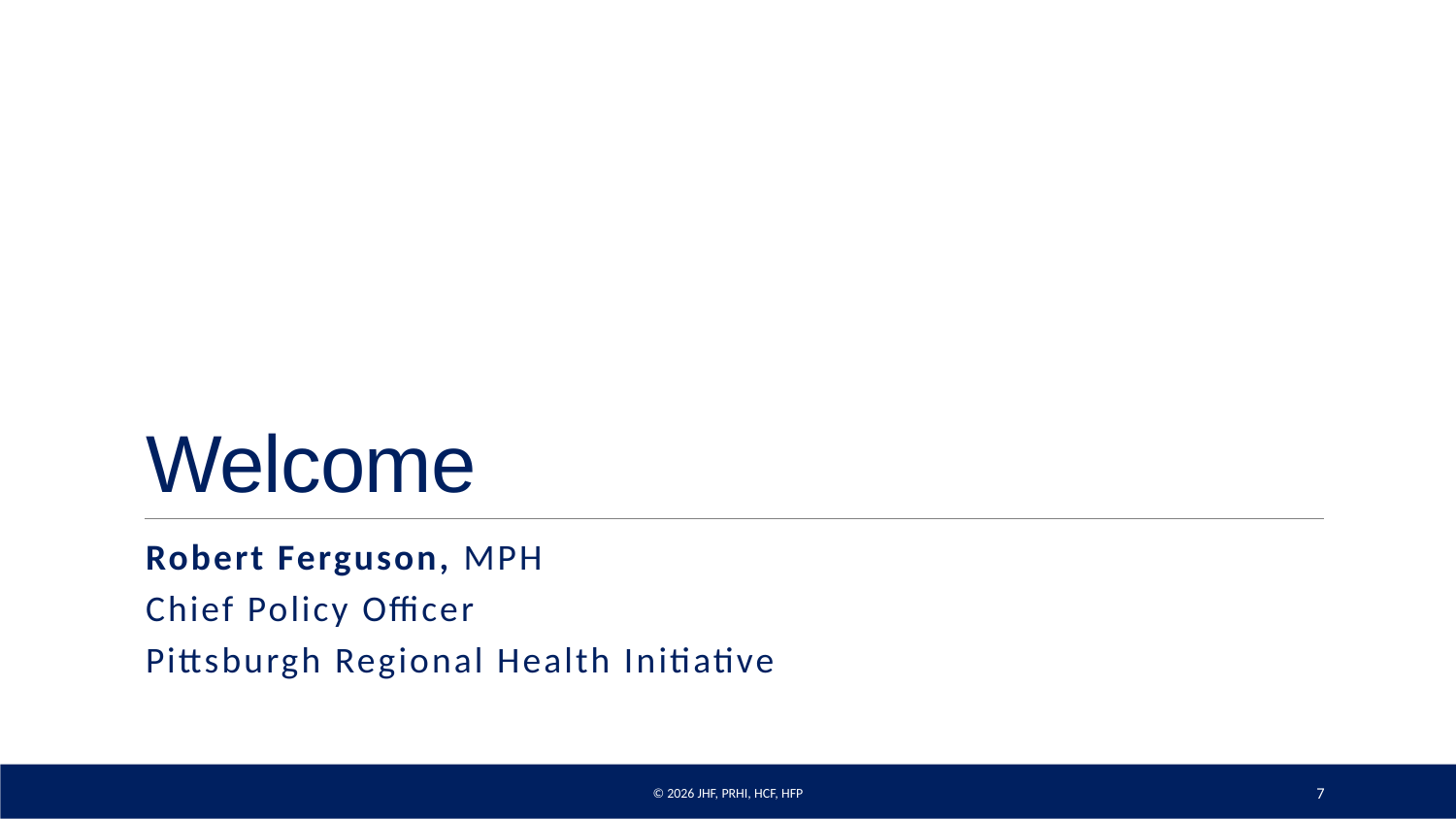

# Welcome
Robert Ferguson, MPH
Chief Policy Officer
Pittsburgh Regional Health Initiative

© 2026 JHF, PRHI, HCF, HFP
7